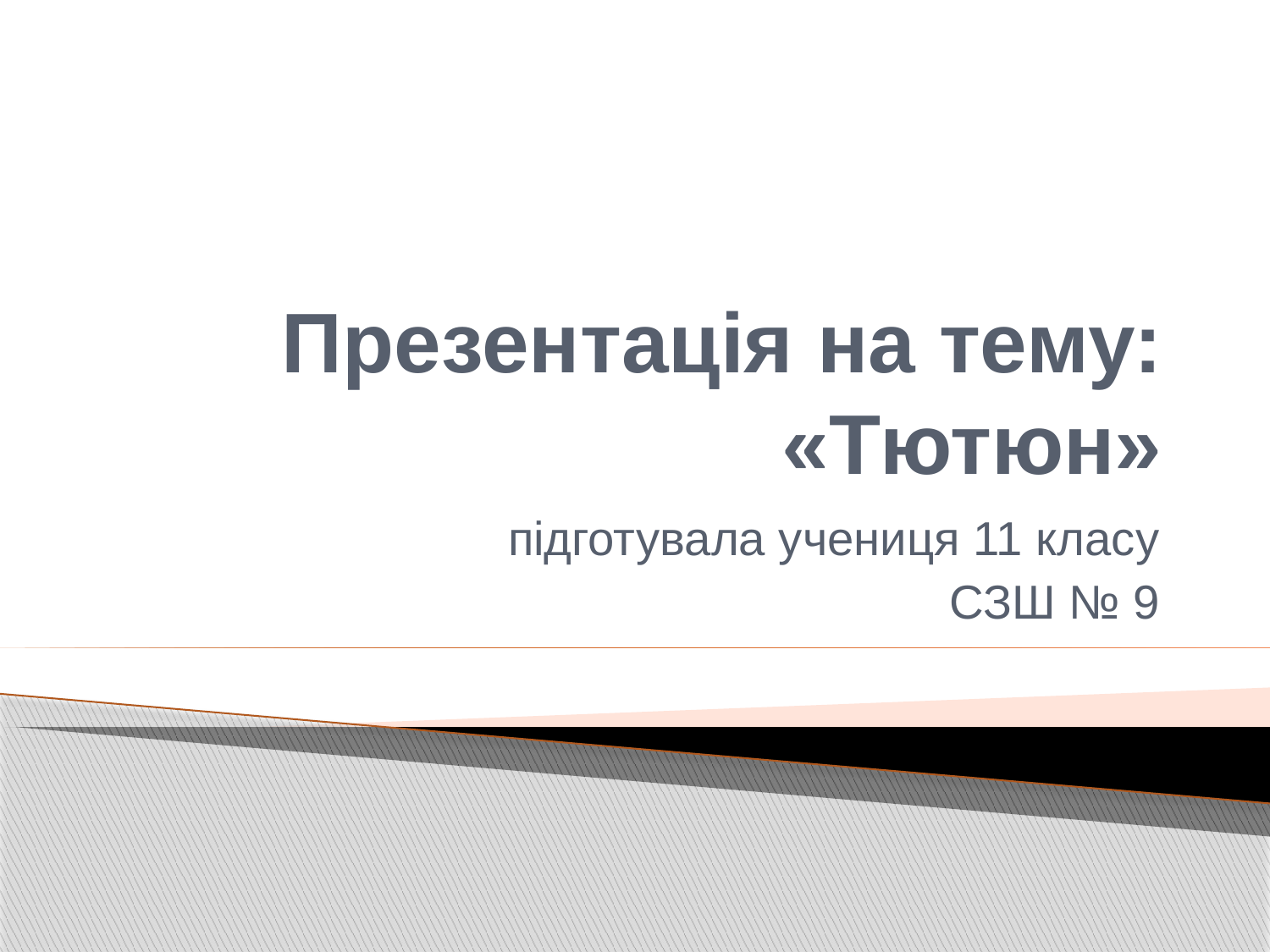

# Презентація на тему: «Тютюн»
підготувала учениця 11 класу
СЗШ № 9